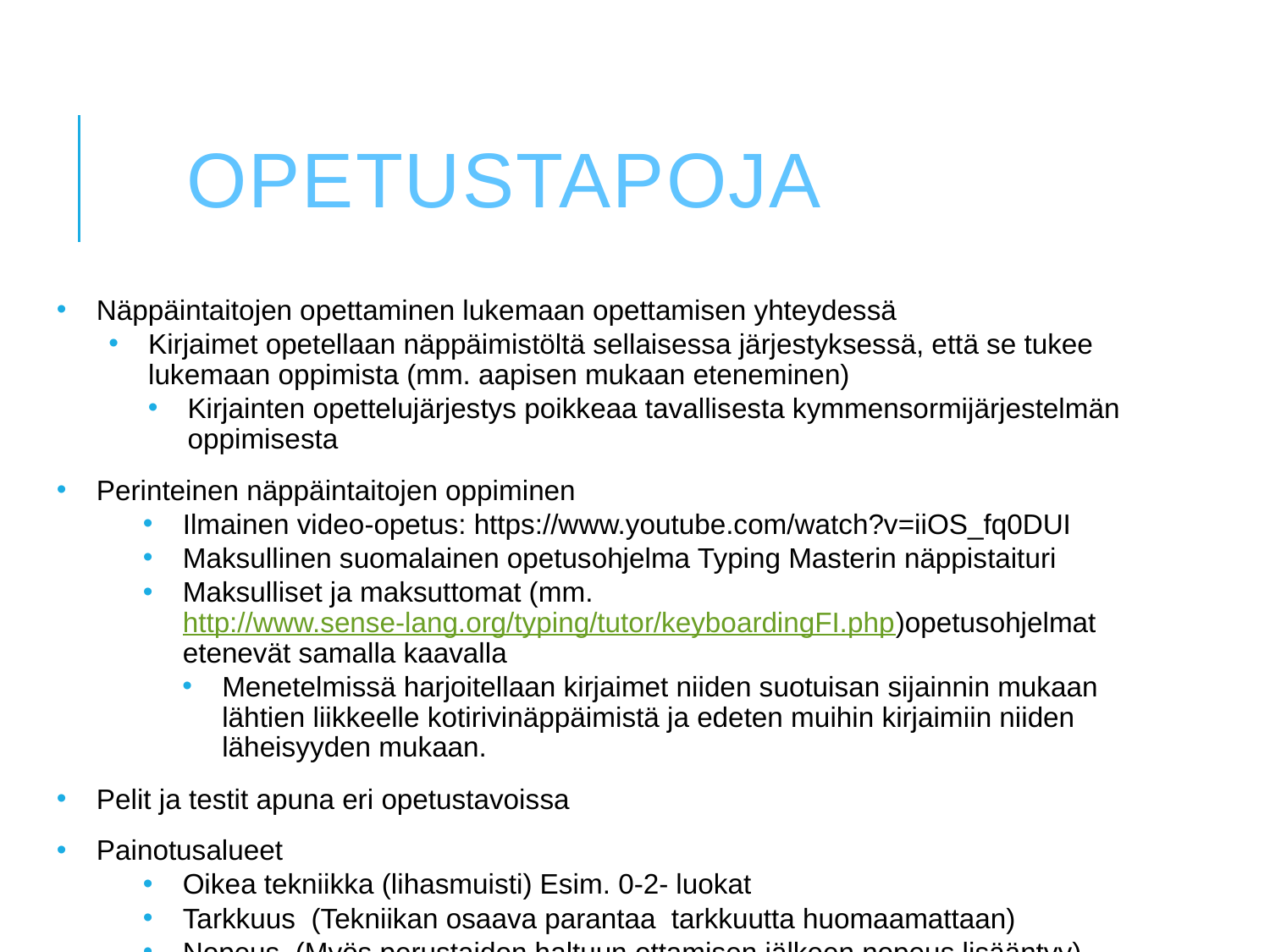

# Opetustapoja
Näppäintaitojen opettaminen lukemaan opettamisen yhteydessä
Kirjaimet opetellaan näppäimistöltä sellaisessa järjestyksessä, että se tukee lukemaan oppimista (mm. aapisen mukaan eteneminen)
Kirjainten opettelujärjestys poikkeaa tavallisesta kymmensormijärjestelmän oppimisesta
Perinteinen näppäintaitojen oppiminen
Ilmainen video-opetus: https://www.youtube.com/watch?v=iiOS_fq0DUI
Maksullinen suomalainen opetusohjelma Typing Masterin näppistaituri
Maksulliset ja maksuttomat (mm. http://www.sense-lang.org/typing/tutor/keyboardingFI.php)opetusohjelmat etenevät samalla kaavalla
Menetelmissä harjoitellaan kirjaimet niiden suotuisan sijainnin mukaan lähtien liikkeelle kotirivinäppäimistä ja edeten muihin kirjaimiin niiden läheisyyden mukaan.
Pelit ja testit apuna eri opetustavoissa
Painotusalueet
Oikea tekniikka (lihasmuisti) Esim. 0-2- luokat
Tarkkuus  (Tekniikan osaava parantaa  tarkkuutta huomaamattaan)
Nopeus  (Myös perustaidon haltuun ottamisen jälkeen nopeus lisääntyy)